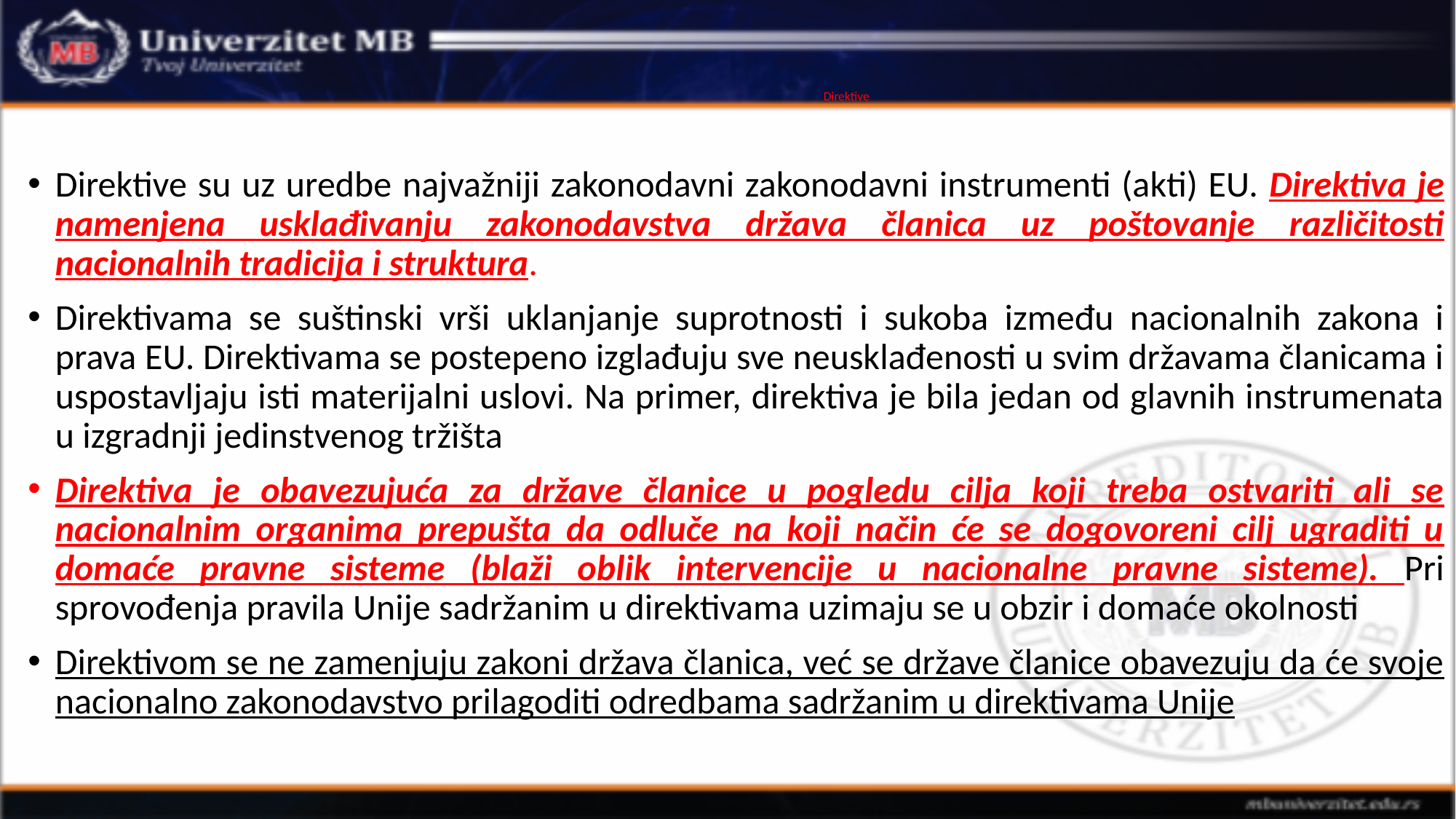

# Direktive
Direktive su uz uredbe najvažniji zakonodavni zakonodavni instrumenti (akti) EU. Direktiva je namenjena usklađivanju zakonodavstva država članica uz poštovanje različitosti nacionalnih tradicija i struktura.
Direktivama se suštinski vrši uklanjanje suprotnosti i sukoba između nacionalnih zakona i prava EU. Direktivama se postepeno izglađuju sve neusklađenosti u svim državama članicama i uspostavljaju isti materijalni uslovi. Na primer, direktiva je bila jedan od glavnih instrumenata u izgradnji jedinstvenog tržišta
Direktiva je obavezujuća za države članice u pogledu cilja koji treba ostvariti ali se nacionalnim organima prepušta da odluče na koji način će se dogovoreni cilj ugraditi u domaće pravne sisteme (blaži oblik intervencije u nacionalne pravne sisteme). Pri sprovođenja pravila Unije sadržanim u direktivama uzimaju se u obzir i domaće okolnosti
Direktivom se ne zamenjuju zakoni država članica, već se države članice obavezuju da će svoje nacionalno zakonodavstvo prilagoditi odredbama sadržanim u direktivama Unije